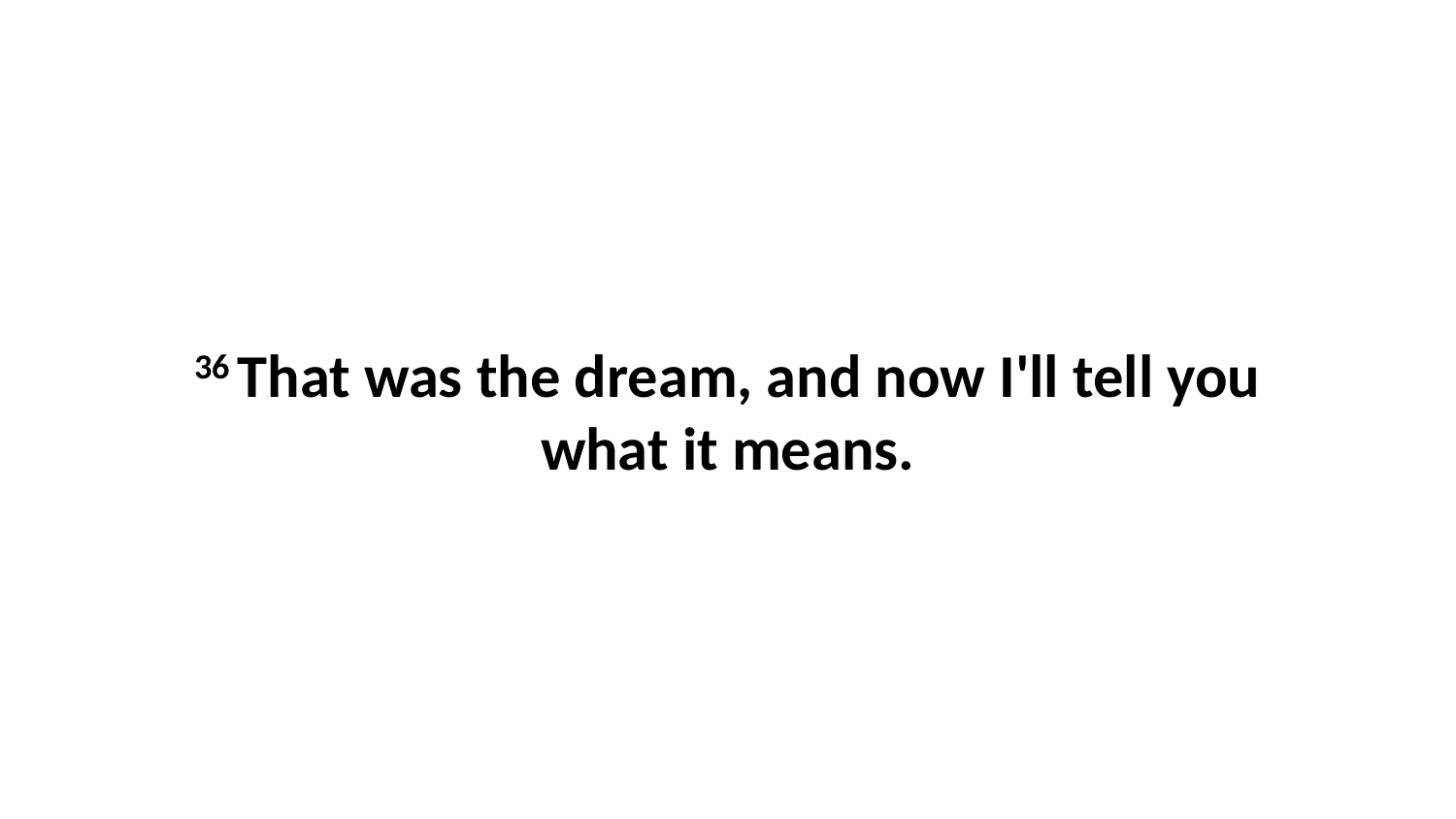

36 That was the dream, and now I'll tell you what it means.